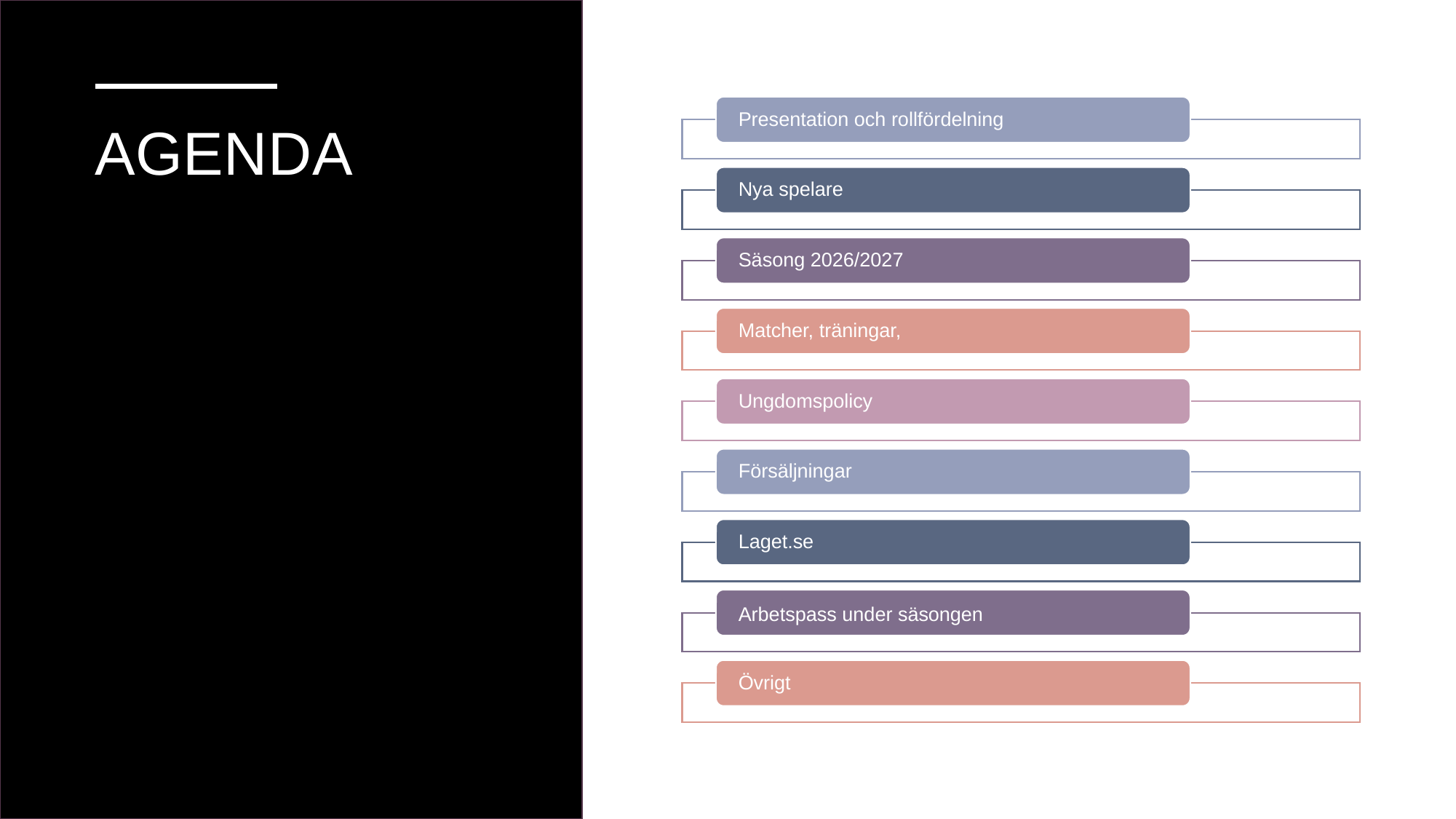

Presentation och rollfördelning
Nya spelare
Säsong 2026/2027
Matcher, träningar,
Ungdomspolicy
Försäljningar
Laget.se

Arbetspass under säsongen

Övrigt
# Agenda